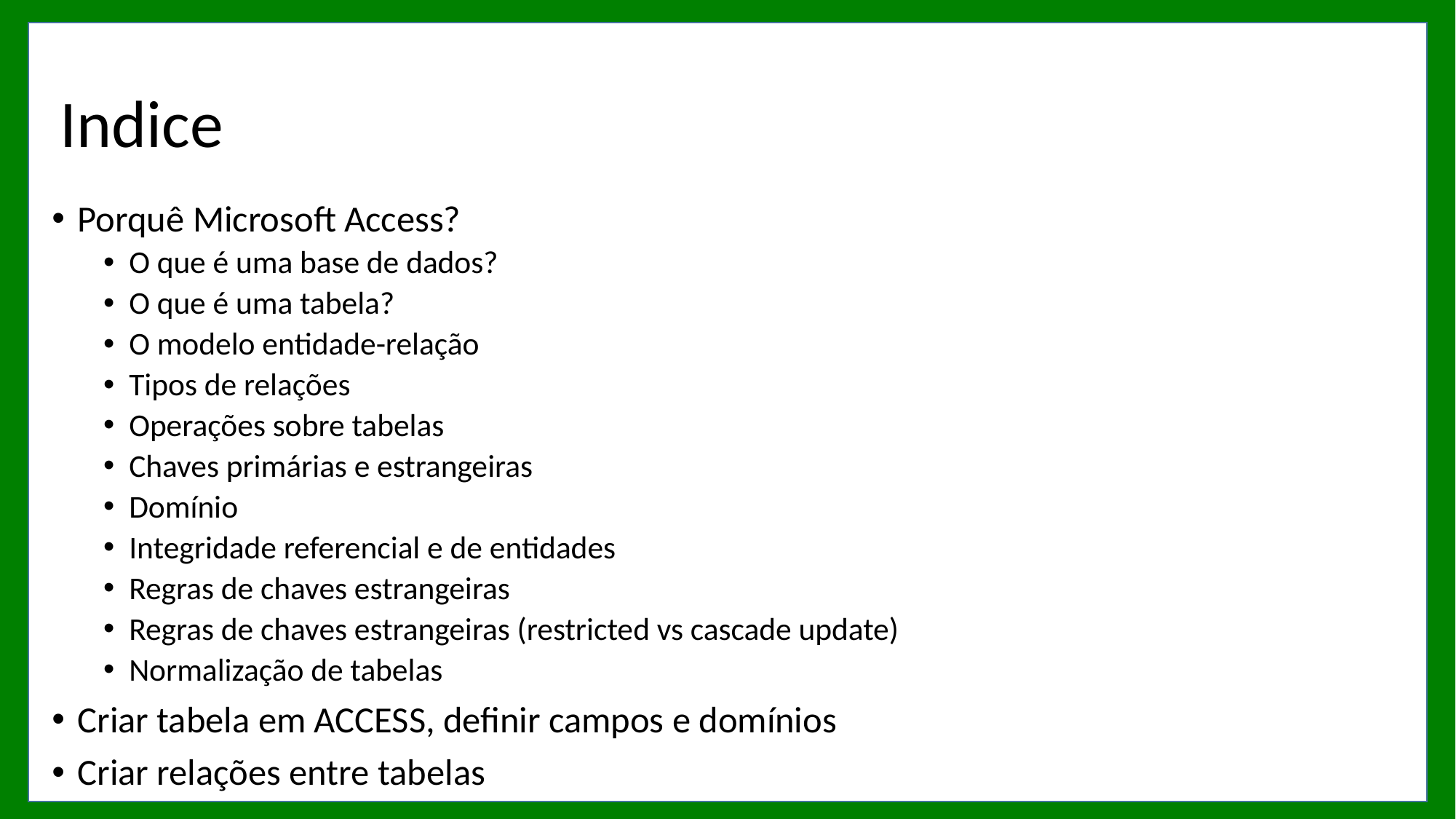

# Indice
Porquê Microsoft Access?
O que é uma base de dados?
O que é uma tabela?
O modelo entidade-relação
Tipos de relações
Operações sobre tabelas
Chaves primárias e estrangeiras
Domínio
Integridade referencial e de entidades
Regras de chaves estrangeiras
Regras de chaves estrangeiras (restricted vs cascade update)
Normalização de tabelas
Criar tabela em ACCESS, definir campos e domínios
Criar relações entre tabelas